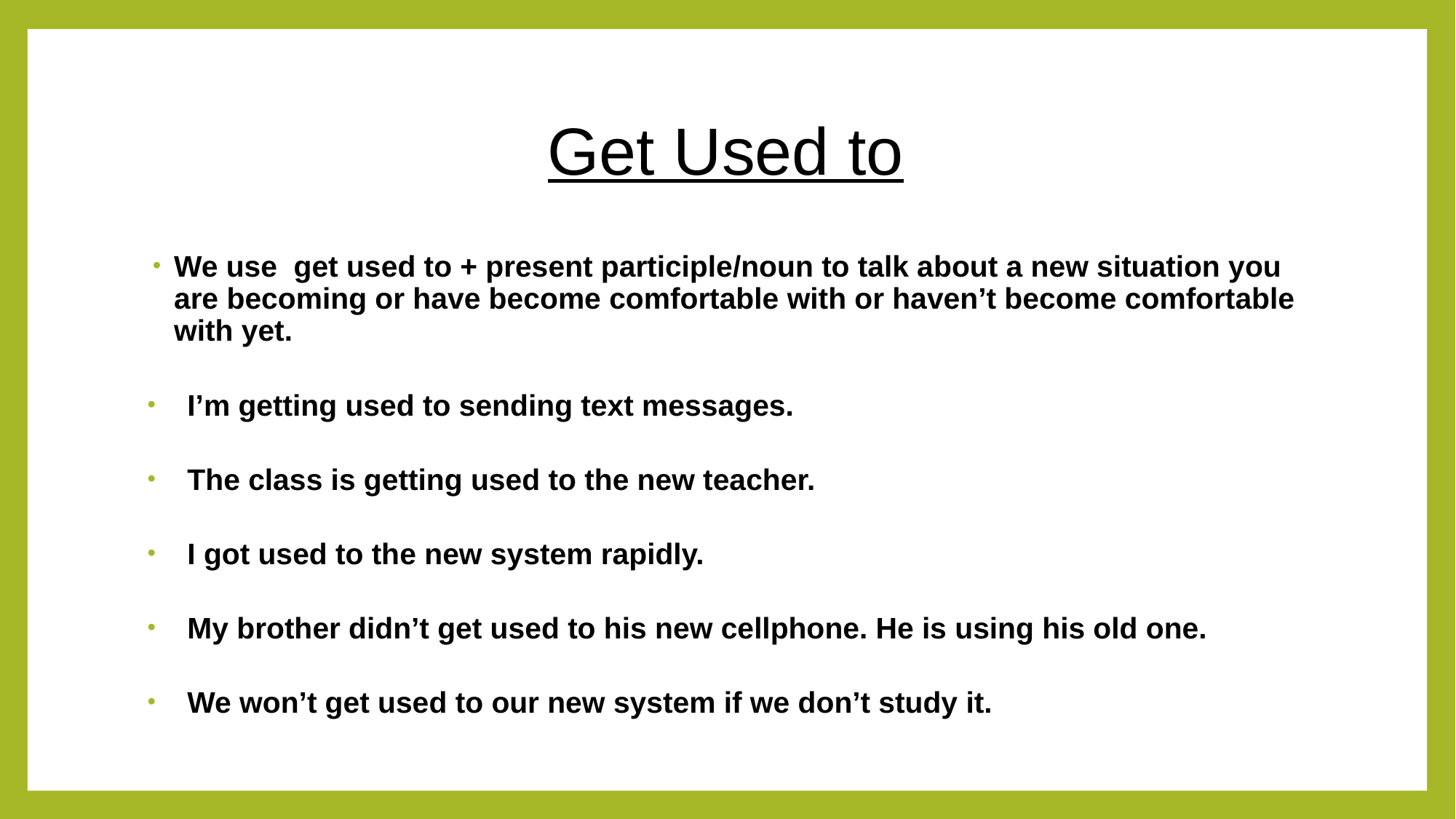

# Get Used to
We use  get used to + present participle/noun to talk about a new situation you are becoming or have become comfortable with or haven’t become comfortable with yet.
I’m getting used to sending text messages.
The class is getting used to the new teacher.
I got used to the new system rapidly.
My brother didn’t get used to his new cellphone. He is using his old one.
We won’t get used to our new system if we don’t study it.